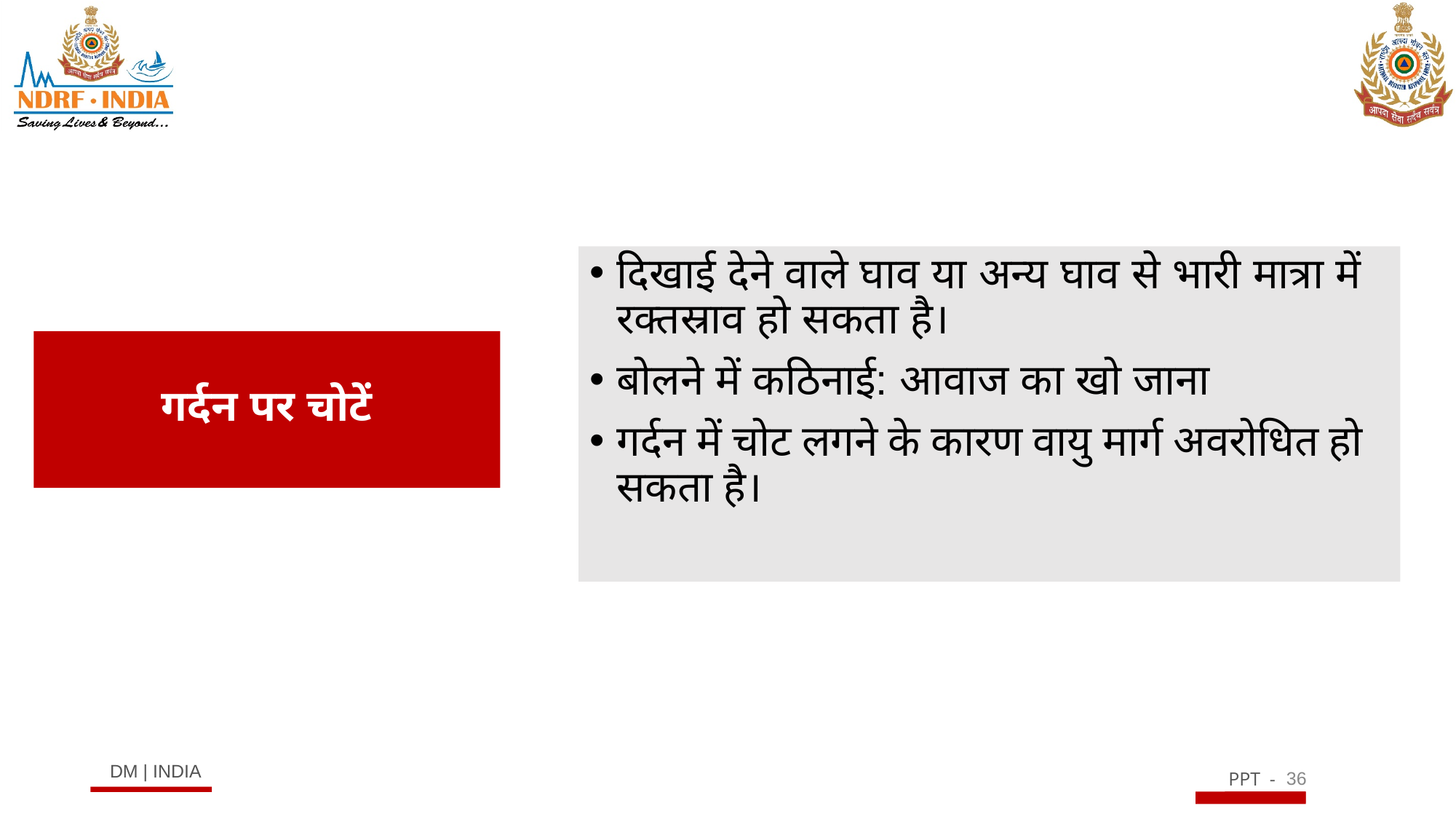

दिखाई देने वाले घाव या अन्य घाव से भारी मात्रा में रक्तस्राव हो सकता है।
बोलने में कठिनाई: आवाज का खो जाना
गर्दन में चोट लगने के कारण वायु मार्ग अवरोधित हो सकता है।
# गर्दन पर चोटें
36